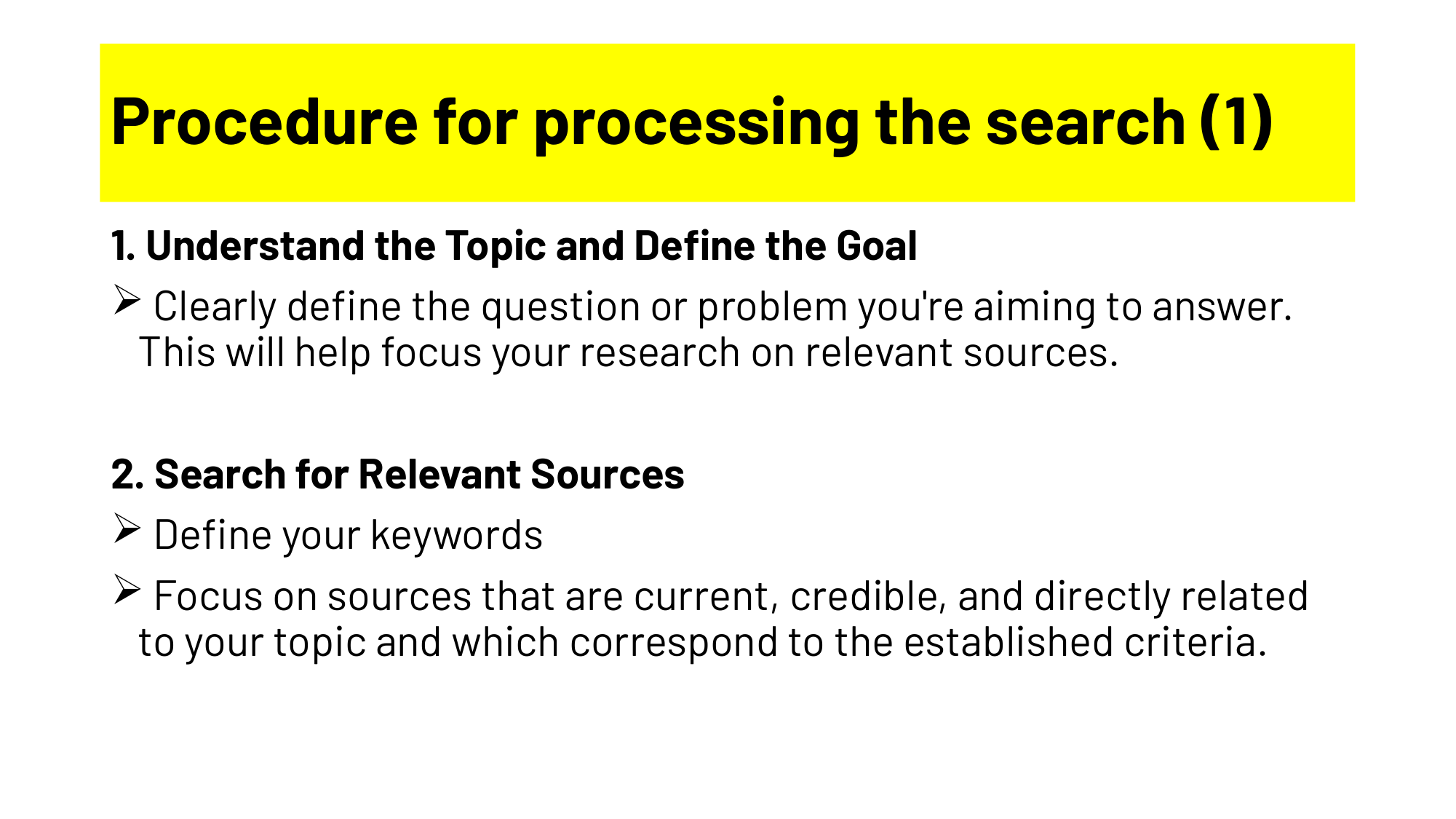

# Procedure for processing the search (1)
1. Understand the Topic and Define the Goal
 Clearly define the question or problem you're aiming to answer. This will help focus your research on relevant sources.

2. Search for Relevant Sources
 Define your keywords
 Focus on sources that are current, credible, and directly related to your topic and which correspond to the established criteria.